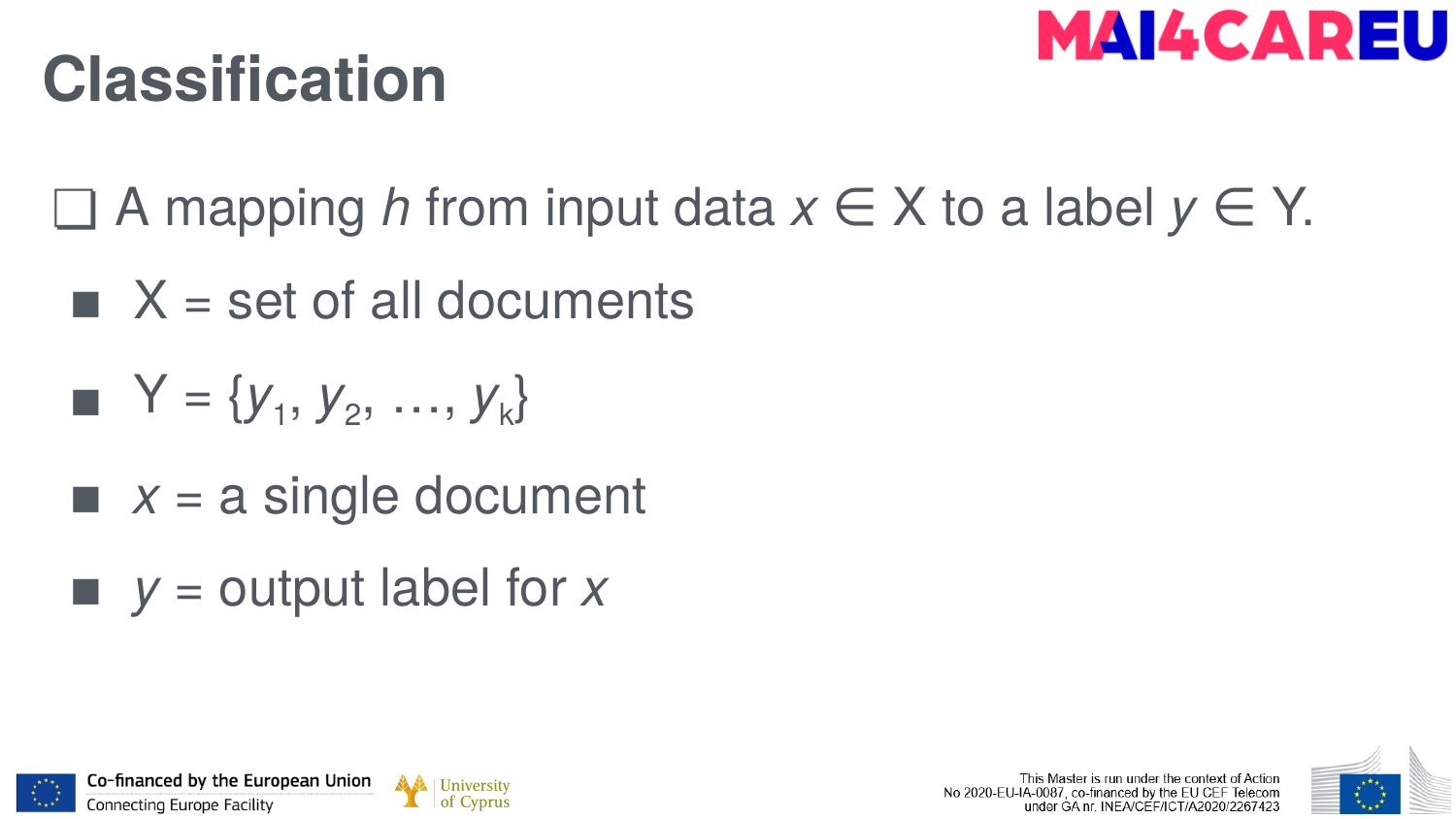

# Classification
A mapping h from input data x ∈ X to a label y ∈ Y.
X = set of all documents
Y = {y1, y2, …, yk}
x = a single document
y = output label for x